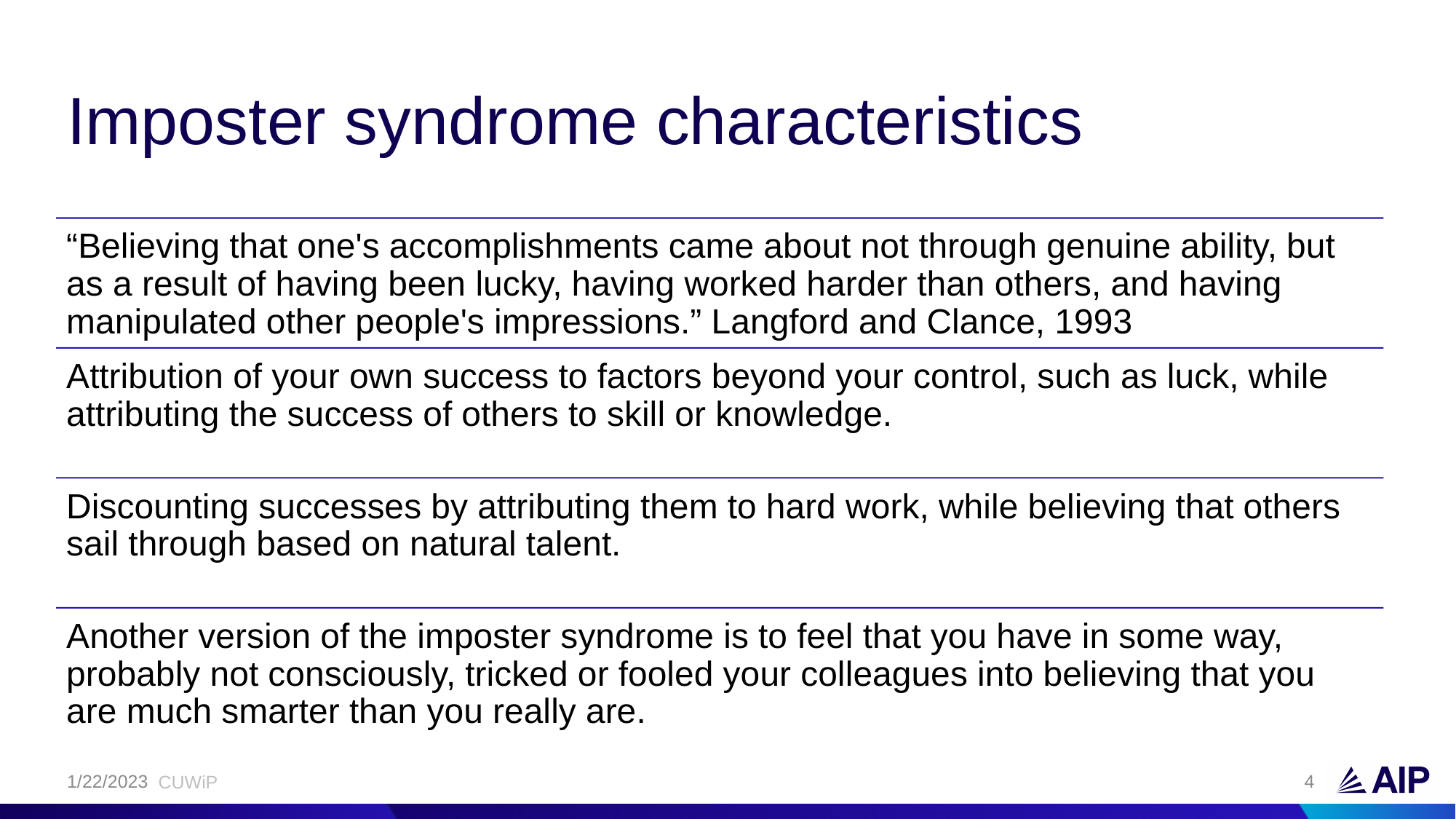

# Imposter syndrome characteristics
“Believing that one's accomplishments came about not through genuine ability, but as a result of having been lucky, having worked harder than others, and having manipulated other people's impressions.” Langford and Clance, 1993
Attribution of your own success to factors beyond your control, such as luck, while attributing the success of others to skill or knowledge.
Discounting successes by attributing them to hard work, while believing that others sail through based on natural talent.
Another version of the imposter syndrome is to feel that you have in some way, probably not consciously, tricked or fooled your colleagues into believing that you are much smarter than you really are.
1/22/2023
4
CUWiP